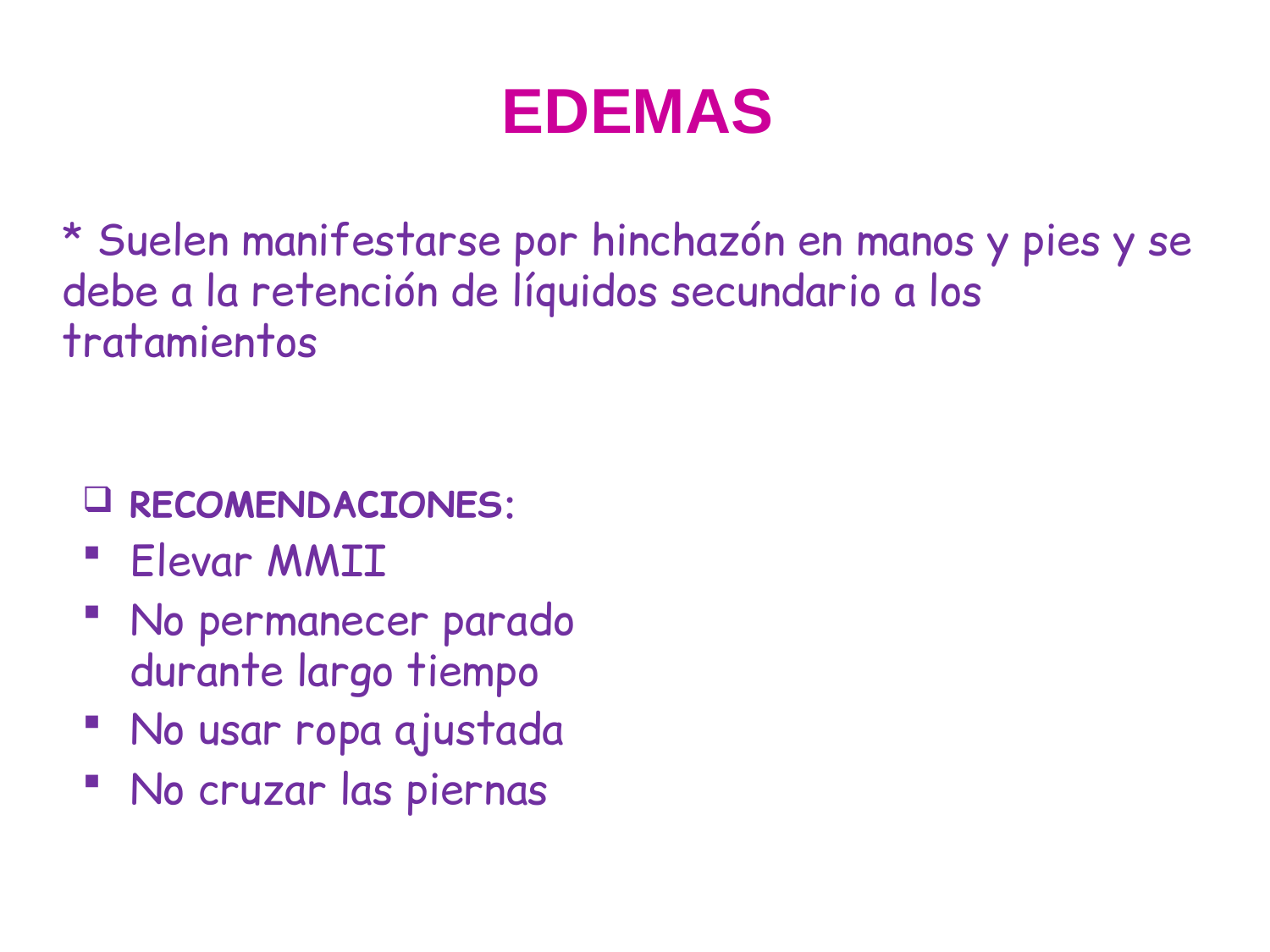

# EDEMAS
* Suelen manifestarse por hinchazón en manos y pies y se debe a la retención de líquidos secundario a los tratamientos
RECOMENDACIONES:
Elevar MMII
No permanecer parado durante largo tiempo
No usar ropa ajustada
No cruzar las piernas